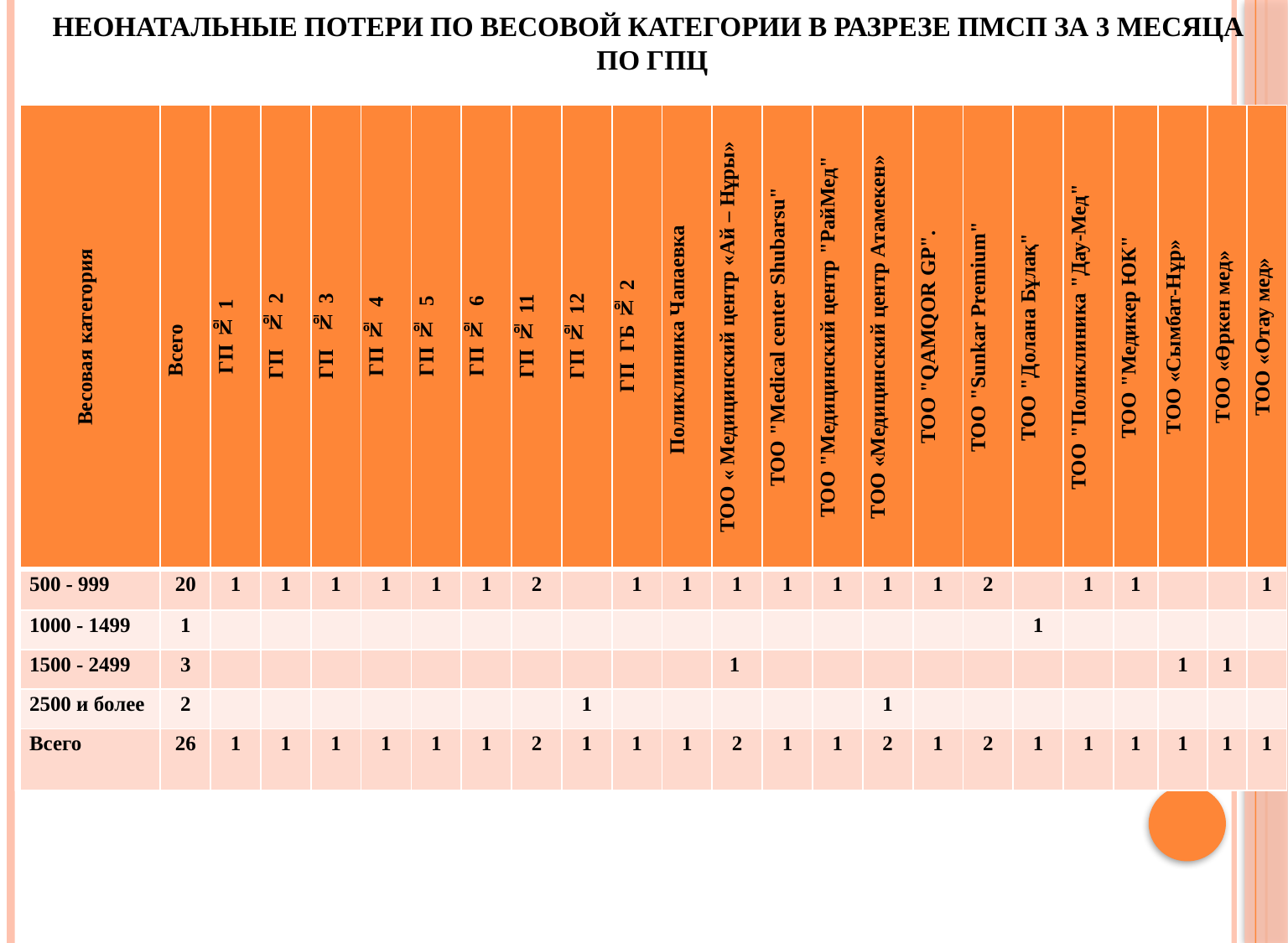

# Неонатальные потери по весовой категории в разрезе ПМСП за 3 месяца  по ГПЦ
| Весовая категория | Всего | ГП № 1 | ГП № 2 | ГП № 3 | ГП № 4 | ГП № 5 | ГП № 6 | ГП № 11 | ГП № 12 | ГП ГБ № 2 | Поликлиника Чапаевка | ТОО « Медицинский центр «Ай – Нұры» | ТОО "Medical center Shubarsu" | ТОО "Медицинский центр "РайМед" | ТОО «Медицинский центр Атамекен» | ТОО "QAMQOR GP". | ТОО "Sunkar Premium" | ТОО "Долана Бұлақ" | ТОО "Поликлиника "Дау-Мед" | ТОО "Медикер ЮК" | ТОО «Сымбат-Нұр» | ТОО «Өркен мед» | ТОО «Отау мед» |
| --- | --- | --- | --- | --- | --- | --- | --- | --- | --- | --- | --- | --- | --- | --- | --- | --- | --- | --- | --- | --- | --- | --- | --- |
| 500 - 999 | 20 | 1 | 1 | 1 | 1 | 1 | 1 | 2 |  | 1 | 1 | 1 | 1 | 1 | 1 | 1 | 2 |  | 1 | 1 |  |  | 1 |
| 1000 - 1499 | 1 |  |  |  |  |  |  |  |  |  |  |  |  |  |  |  |  | 1 |  |  |  |  |  |
| 1500 - 2499 | 3 |  |  |  |  |  |  |  |  |  |  | 1 |  |  |  |  |  |  |  |  | 1 | 1 |  |
| 2500 и более | 2 |  |  |  |  |  |  |  | 1 |  |  |  |  |  | 1 |  |  |  |  |  |  |  |  |
| Всего | 26 | 1 | 1 | 1 | 1 | 1 | 1 | 2 | 1 | 1 | 1 | 2 | 1 | 1 | 2 | 1 | 2 | 1 | 1 | 1 | 1 | 1 | 1 |